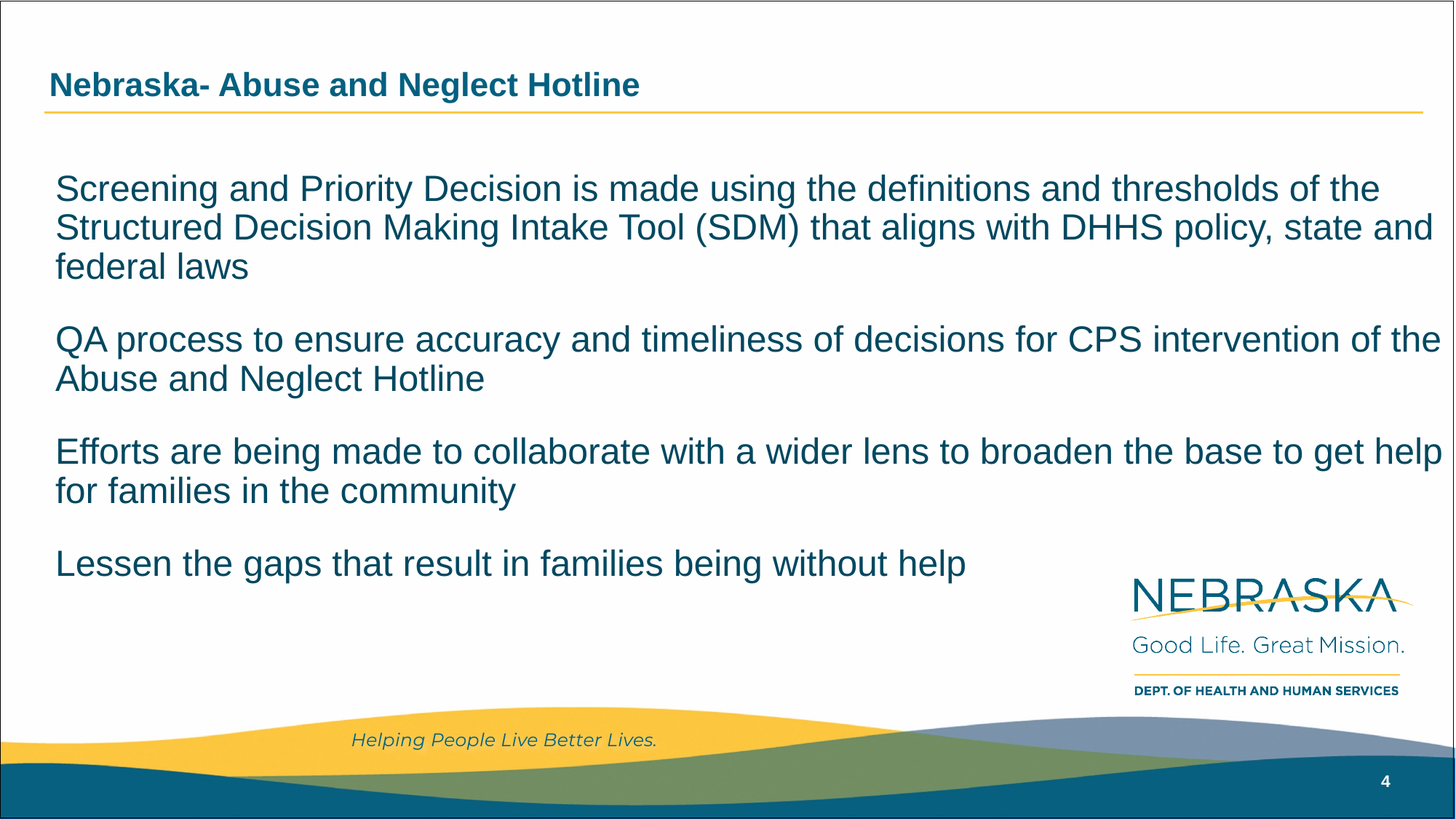

# Nebraska- Abuse and Neglect Hotline
Screening and Priority Decision is made using the definitions and thresholds of the Structured Decision Making Intake Tool (SDM) that aligns with DHHS policy, state and federal laws
QA process to ensure accuracy and timeliness of decisions for CPS intervention of the Abuse and Neglect Hotline
Efforts are being made to collaborate with a wider lens to broaden the base to get help for families in the community
Lessen the gaps that result in families being without help